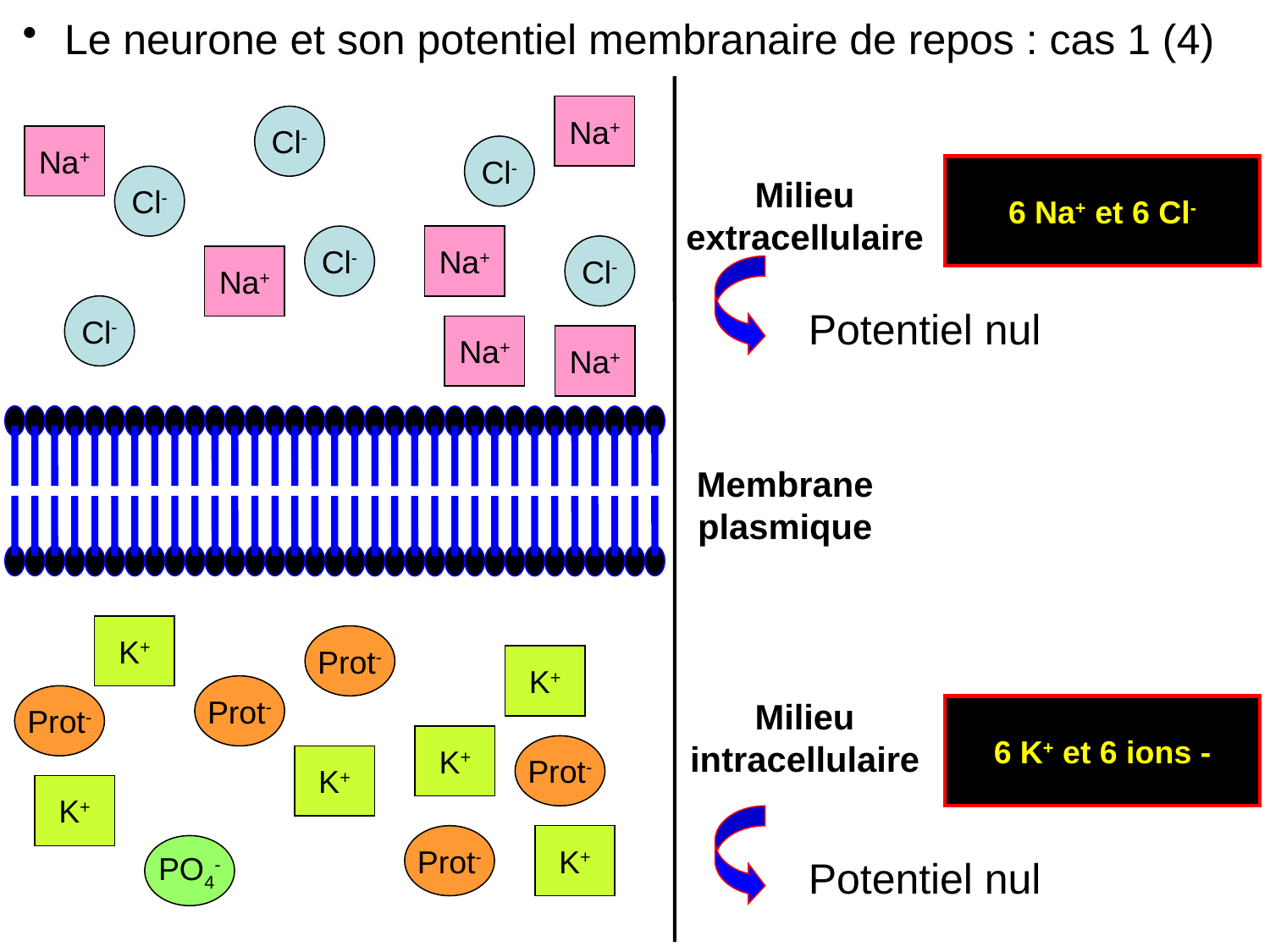

Le neurone et son potentiel membranaire de repos : cas 1 (4)

Na+
Cl-
Na+
Cl-
6 Na+ et 6 Cl-
Cl-
Milieu extracellulaire
Cl-
Na+
Cl-
Na+

Cl-
Potentiel nul
Na+
Na+

Membrane plasmique
K+
Prot-
K+
Prot-
Prot-
Milieu intracellulaire
6 K+ et 6 ions -
K+
Prot-
K+
K+

Prot-
K+
PO4-
Potentiel nul